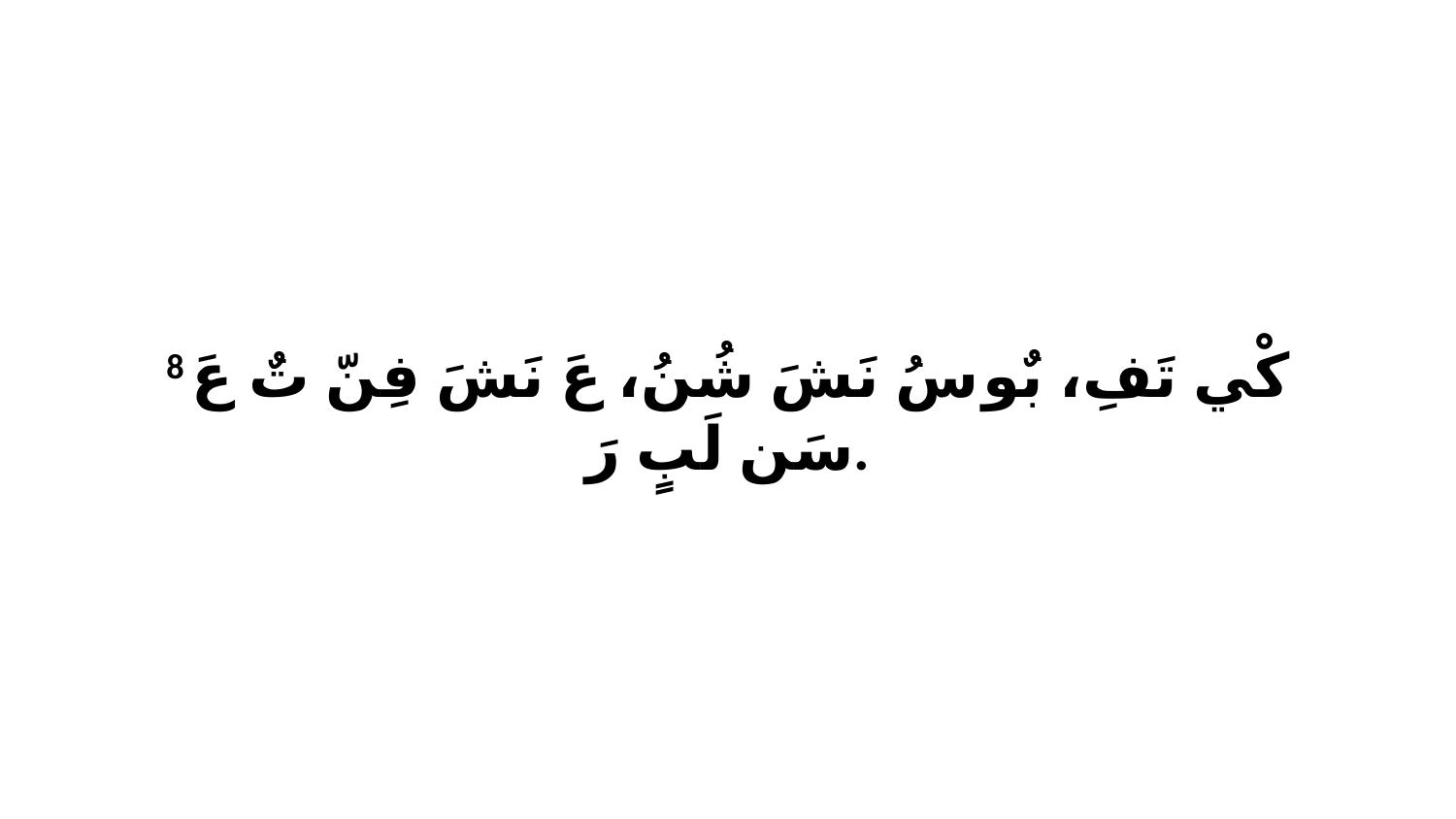

8 كْي تَفِ، بٌو سُ نَشَ شُنُ، عَ نَشَ فِنّ تٌ عَ سَن لَبٍ رَ.